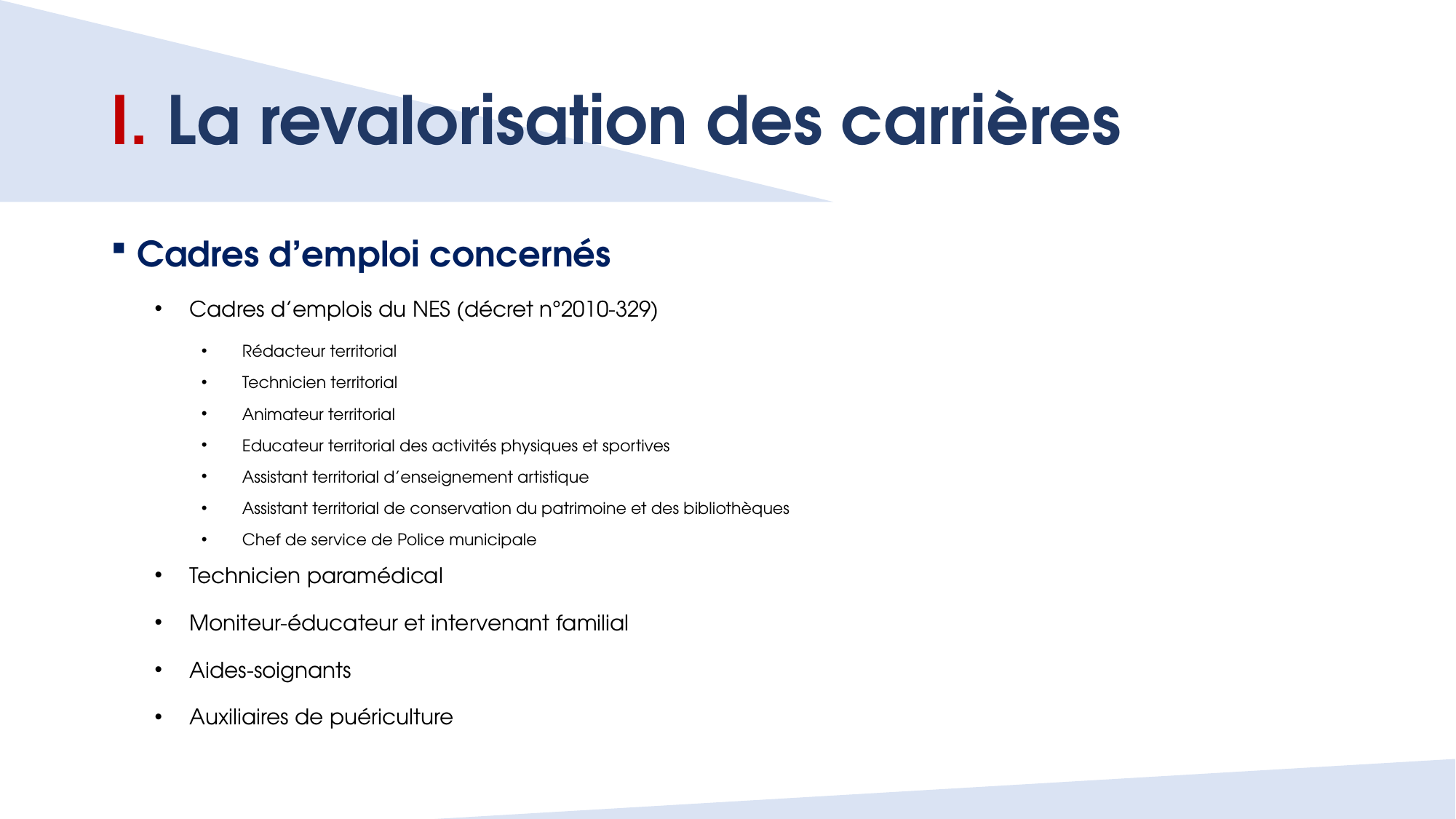

# I. La revalorisation des carrières
Cadres d’emploi concernés
Cadres d’emplois du NES (décret n°2010-329)
Rédacteur territorial
Technicien territorial
Animateur territorial
Educateur territorial des activités physiques et sportives
Assistant territorial d’enseignement artistique
Assistant territorial de conservation du patrimoine et des bibliothèques
Chef de service de Police municipale
Technicien paramédical
Moniteur-éducateur et intervenant familial
Aides-soignants
Auxiliaires de puériculture

4